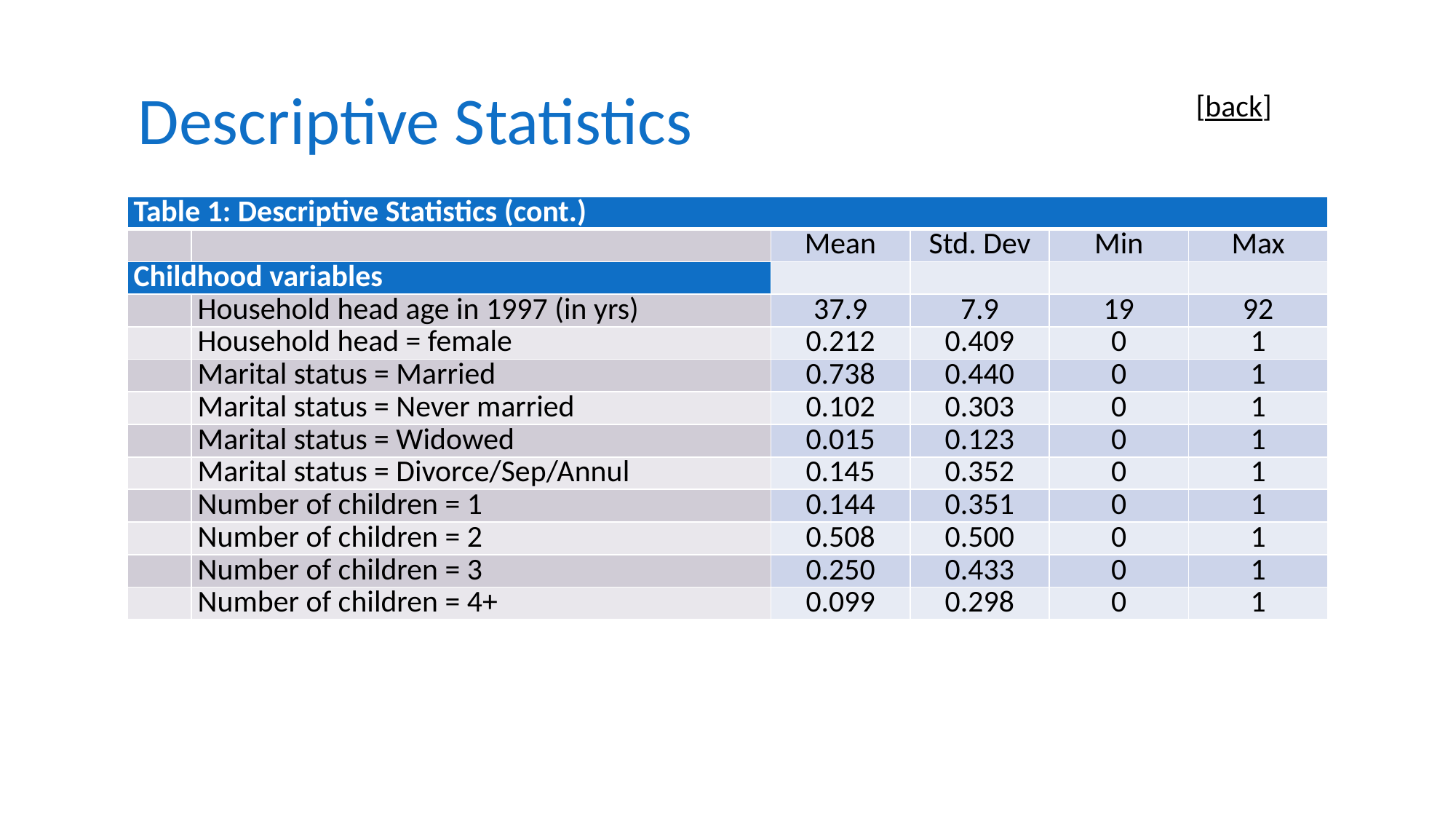

# Descriptive Statistics
[back]
| Table 1: Descriptive Statistics (cont.) |  |  |  |  |  |
| --- | --- | --- | --- | --- | --- |
|  |  | Mean | Std. Dev | Min | Max |
| Childhood variables |  |  |  |  |  |
|  | Household head age in 1997 (in yrs) | 37.9 | 7.9 | 19 | 92 |
|  | Household head = female | 0.212 | 0.409 | 0 | 1 |
|  | Marital status = Married | 0.738 | 0.440 | 0 | 1 |
|  | Marital status = Never married | 0.102 | 0.303 | 0 | 1 |
|  | Marital status = Widowed | 0.015 | 0.123 | 0 | 1 |
|  | Marital status = Divorce/Sep/Annul | 0.145 | 0.352 | 0 | 1 |
|  | Number of children = 1 | 0.144 | 0.351 | 0 | 1 |
|  | Number of children = 2 | 0.508 | 0.500 | 0 | 1 |
|  | Number of children = 3 | 0.250 | 0.433 | 0 | 1 |
|  | Number of children = 4+ | 0.099 | 0.298 | 0 | 1 |